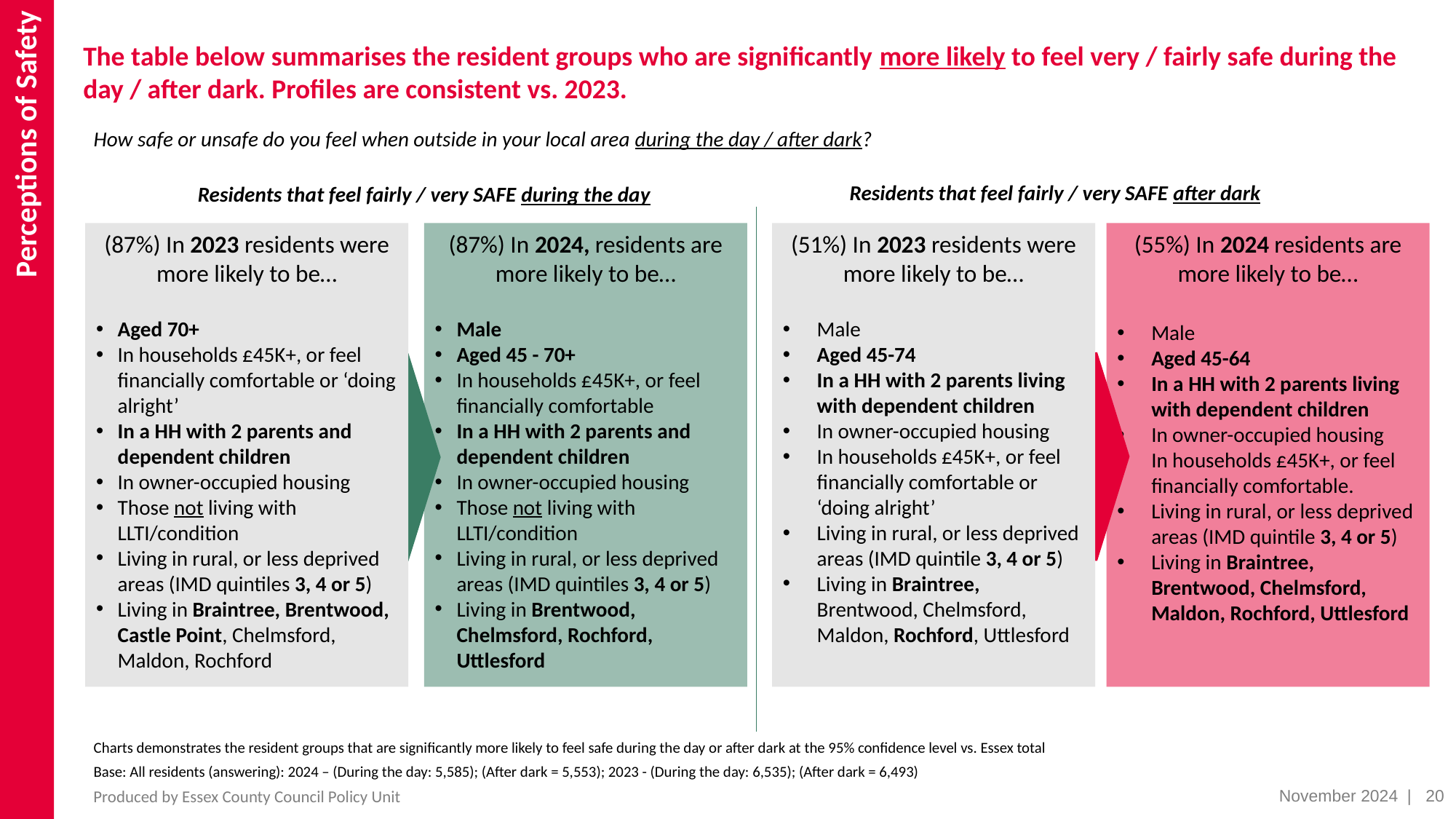

Perceptions of Safety
# The table below summarises the resident groups who are significantly more likely to feel very / fairly safe during the day / after dark. Profiles are consistent vs. 2023.
How safe or unsafe do you feel when outside in your local area during the day / after dark?
Residents that feel fairly / very SAFE after dark
Residents that feel fairly / very SAFE during the day
(87%) In 2023 residents were more likely to be…

Aged 70+
In households £45K+, or feel financially comfortable or ‘doing alright’
In a HH with 2 parents and dependent children
In owner-occupied housing
Those not living with LLTI/condition
Living in rural, or less deprived areas (IMD quintiles 3, 4 or 5)
Living in Braintree, Brentwood, Castle Point, Chelmsford, Maldon, Rochford

(87%) In 2024, residents are more likely to be…

Male
Aged 45 - 70+
In households £45K+, or feel financially comfortable
In a HH with 2 parents and dependent children
In owner-occupied housing
Those not living with LLTI/condition
Living in rural, or less deprived areas (IMD quintiles 3, 4 or 5)
Living in Brentwood, Chelmsford, Rochford, Uttlesford
(51%) In 2023 residents were more likely to be…

Male
Aged 45-74
In a HH with 2 parents living with dependent children
In owner-occupied housing
In households £45K+, or feel financially comfortable or ‘doing alright’
Living in rural, or less deprived areas (IMD quintile 3, 4 or 5)
Living in Braintree, Brentwood, Chelmsford, Maldon, Rochford, Uttlesford

(55%) In 2024 residents are more likely to be…

Male
Aged 45-64
In a HH with 2 parents living with dependent children
In owner-occupied housing
In households £45K+, or feel financially comfortable.
Living in rural, or less deprived areas (IMD quintile 3, 4 or 5)
Living in Braintree, Brentwood, Chelmsford, Maldon, Rochford, Uttlesford

Charts demonstrates the resident groups that are significantly more likely to feel safe during the day or after dark at the 95% confidence level vs. Essex total
Base: All residents (answering): 2024 – (During the day: 5,585); (After dark = 5,553); 2023 - (During the day: 6,535); (After dark = 6,493)
November 2024
|   20
Produced by Essex County Council Policy Unit